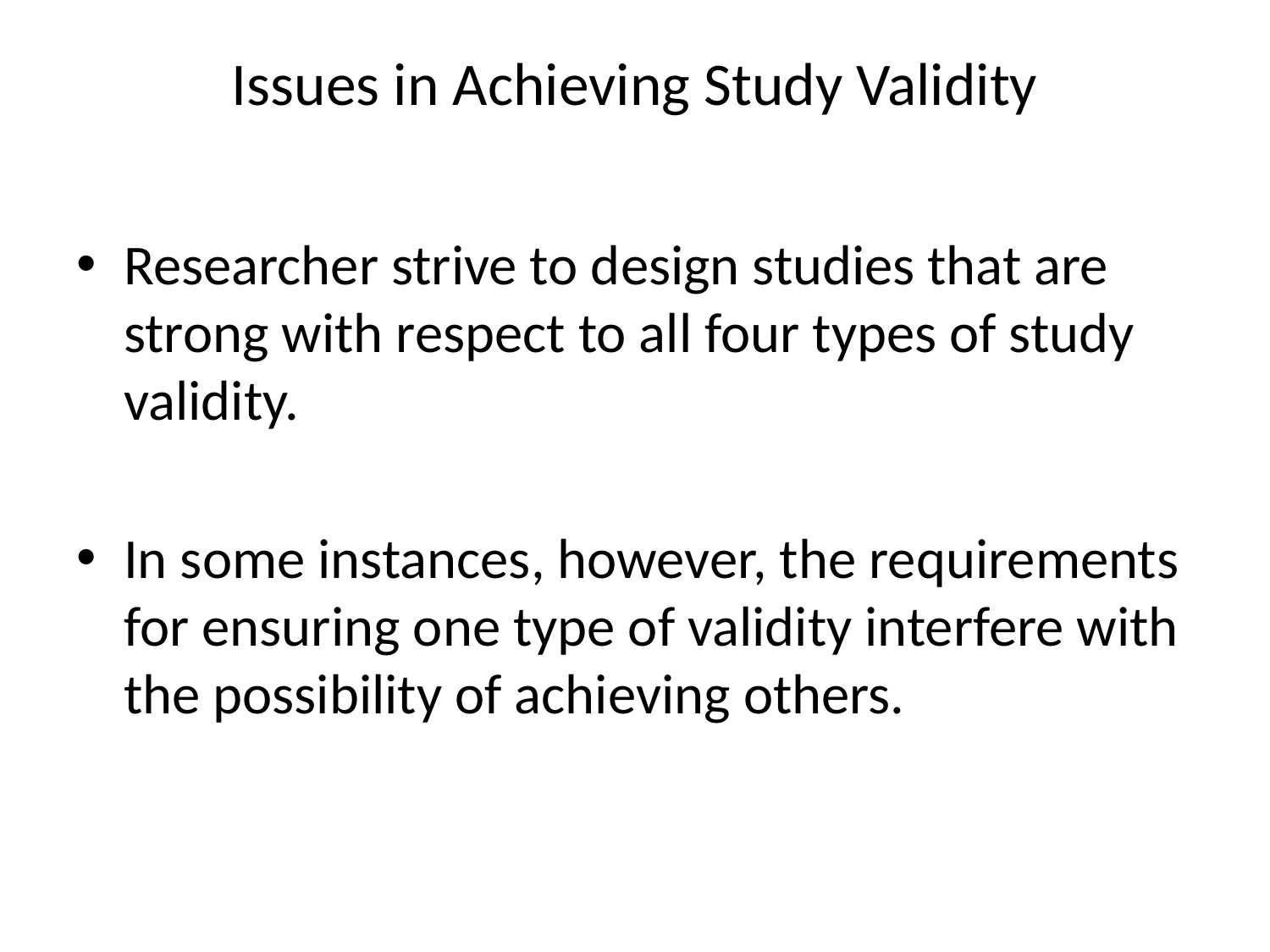

# Issues in Achieving Study Validity
Researcher strive to design studies that are strong with respect to all four types of study validity.

In some instances, however, the requirements for ensuring one type of validity interfere with the possibility of achieving others.